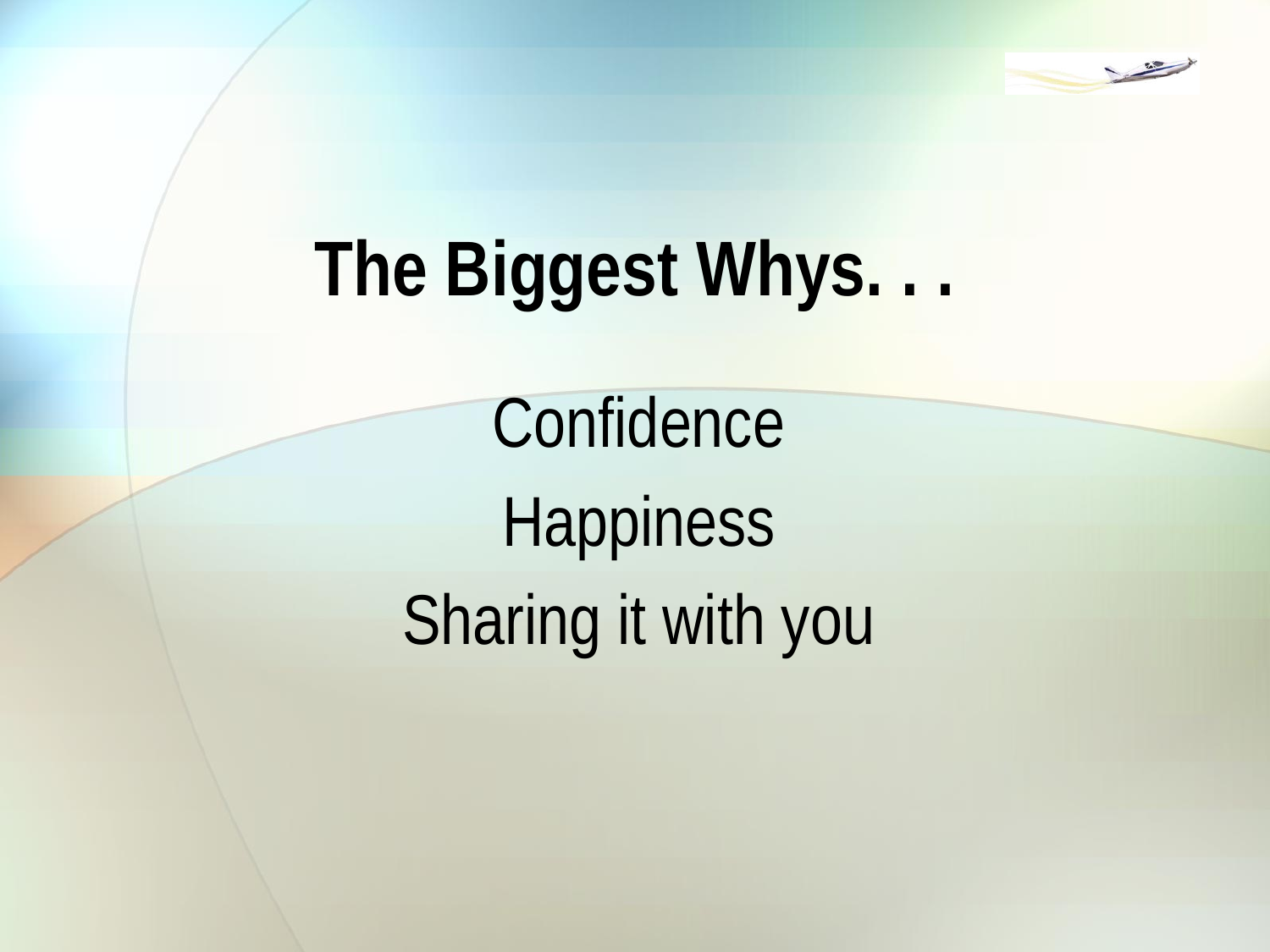

# The Biggest Whys. . .
Confidence
Happiness
Sharing it with you